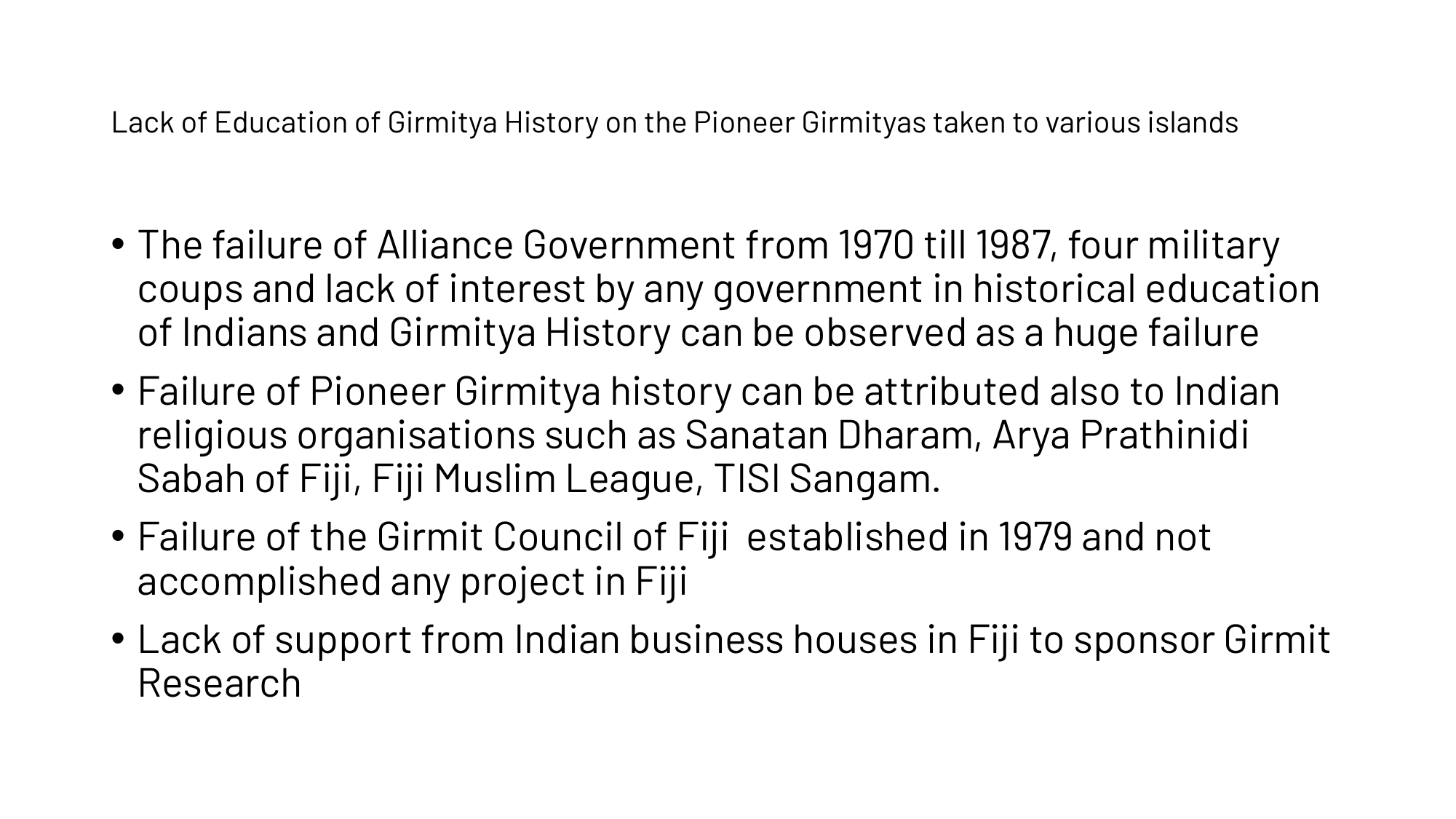

# Lack of Education of Girmitya History on the Pioneer Girmityas taken to various islands
The failure of Alliance Government from 1970 till 1987, four military coups and lack of interest by any government in historical education of Indians and Girmitya History can be observed as a huge failure
Failure of Pioneer Girmitya history can be attributed also to Indian religious organisations such as Sanatan Dharam, Arya Prathinidi Sabah of Fiji, Fiji Muslim League, TISI Sangam.
Failure of the Girmit Council of Fiji  established in 1979 and not accomplished any project in Fiji
Lack of support from Indian business houses in Fiji to sponsor Girmit Research